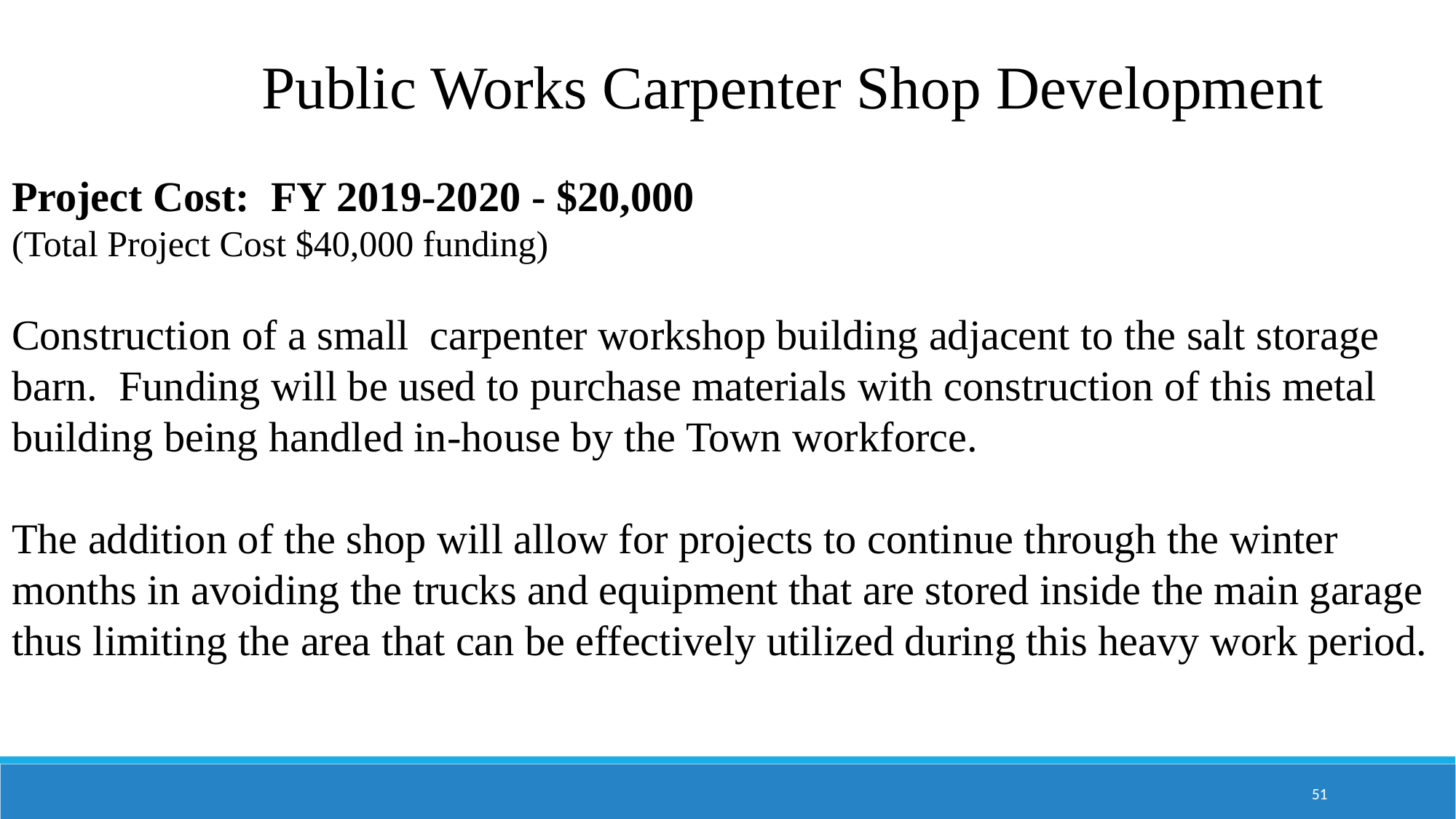

Public Works Carpenter Shop Development
Project Cost:  FY 2019-2020 - $20,000
(Total Project Cost $40,000 funding)

Construction of a small  carpenter workshop building adjacent to the salt storage barn.  Funding will be used to purchase materials with construction of this metal building being handled in-house by the Town workforce.

The addition of the shop will allow for projects to continue through the winter months in avoiding the trucks and equipment that are stored inside the main garage thus limiting the area that can be effectively utilized during this heavy work period.
51